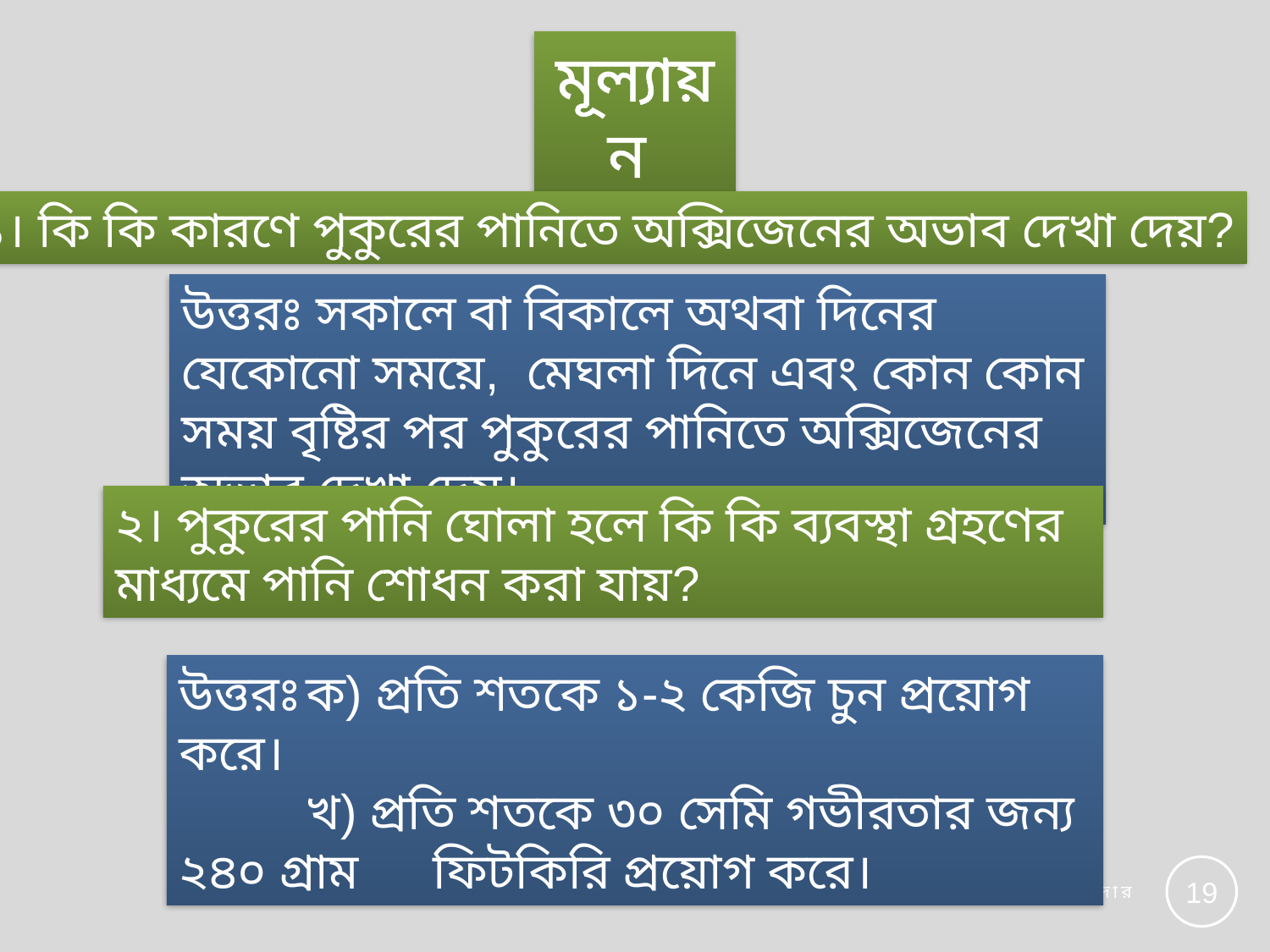

মূল্যায়ন
১। কি কি কারণে পুকুরের পানিতে অক্সিজেনের অভাব দেখা দেয়?
উত্তরঃ সকালে বা বিকালে অথবা দিনের যেকোনো সময়ে,  মেঘলা দিনে এবং কোন কোন সময় বৃষ্টির পর পুকুরের পানিতে অক্সিজেনের অভাব দেখা দেয়।
২। পুকুরের পানি ঘোলা হলে কি কি ব্যবস্থা গ্রহণের মাধ্যমে পানি শোধন করা যায়?
উত্তরঃ	ক) প্রতি শতকে ১-২ কেজি চুন প্রয়োগ করে।
	খ) প্রতি শতকে ৩০ সেমি গভীরতার জন্য ২৪০ গ্রাম 	ফিটকিরি প্রয়োগ করে।
19
খুরশিদ আলম তালুকদার